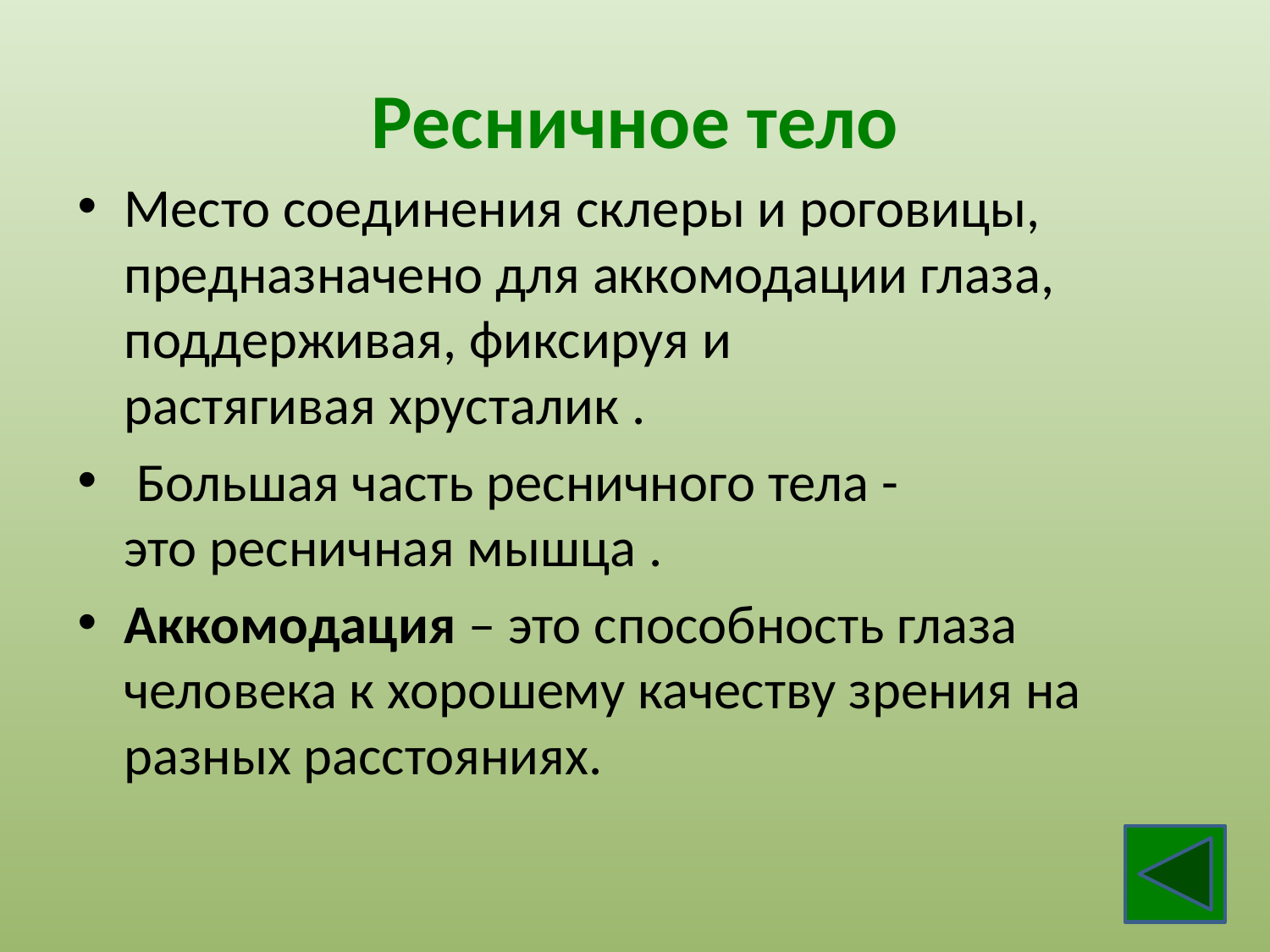

# Ресничное тело
Место соединения склеры и роговицы, предназначено для аккомодации глаза, поддерживая, фиксируя и растягивая хрусталик .
 Большая часть ресничного тела - это ресничная мышца .
Аккомодация – это способность глаза человека к хорошему качеству зрения на разных расстояниях.